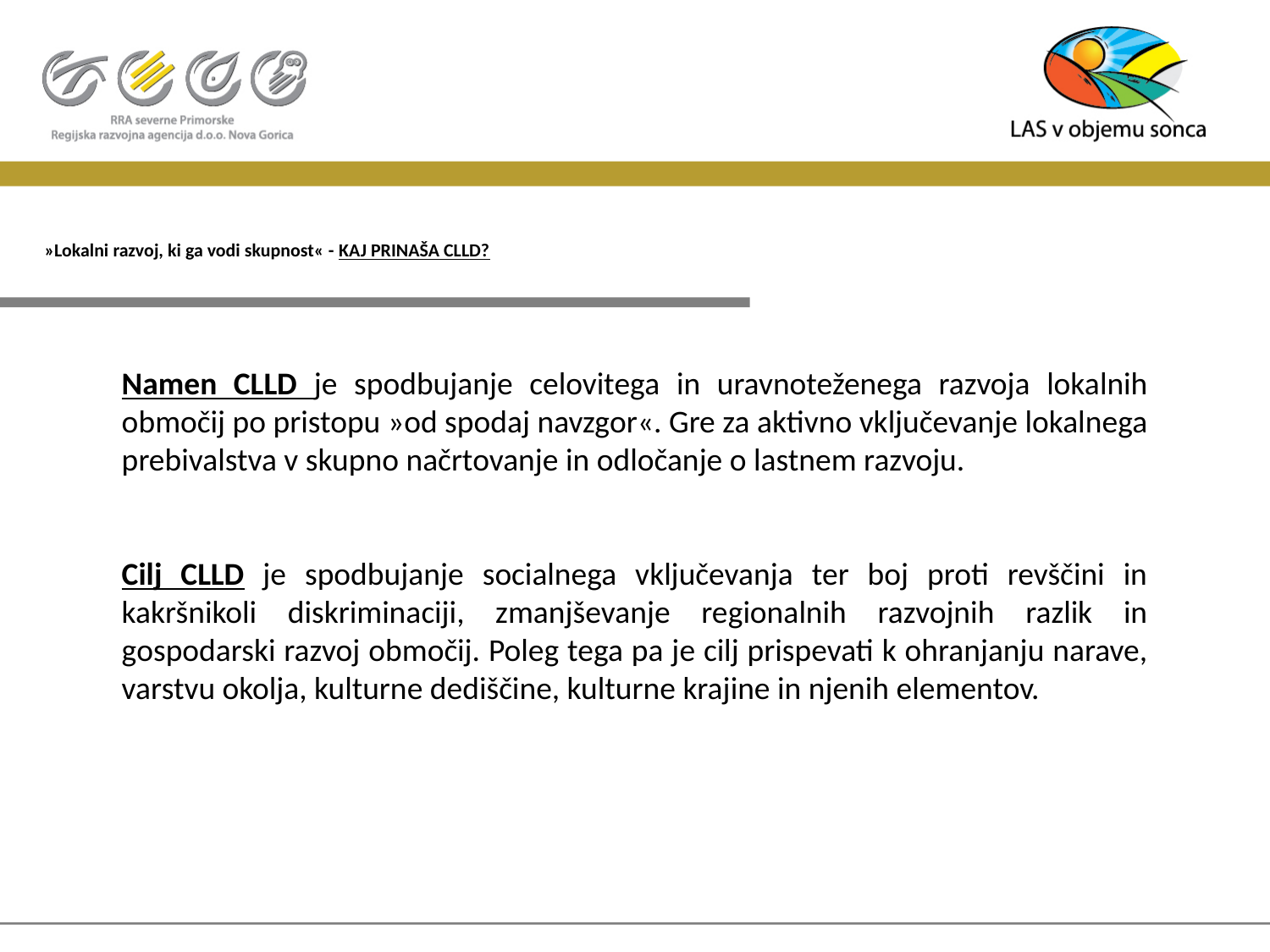

# »Lokalni razvoj, ki ga vodi skupnost« - KAJ PRINAŠA CLLD?

Namen CLLD je spodbujanje celovitega in uravnoteženega razvoja lokalnih območij po pristopu »od spodaj navzgor«. Gre za aktivno vključevanje lokalnega prebivalstva v skupno načrtovanje in odločanje o lastnem razvoju.

Cilj CLLD je spodbujanje socialnega vključevanja ter boj proti revščini in kakršnikoli diskriminaciji, zmanjševanje regionalnih razvojnih razlik in gospodarski razvoj območij. Poleg tega pa je cilj prispevati k ohranjanju narave, varstvu okolja, kulturne dediščine, kulturne krajine in njenih elementov.